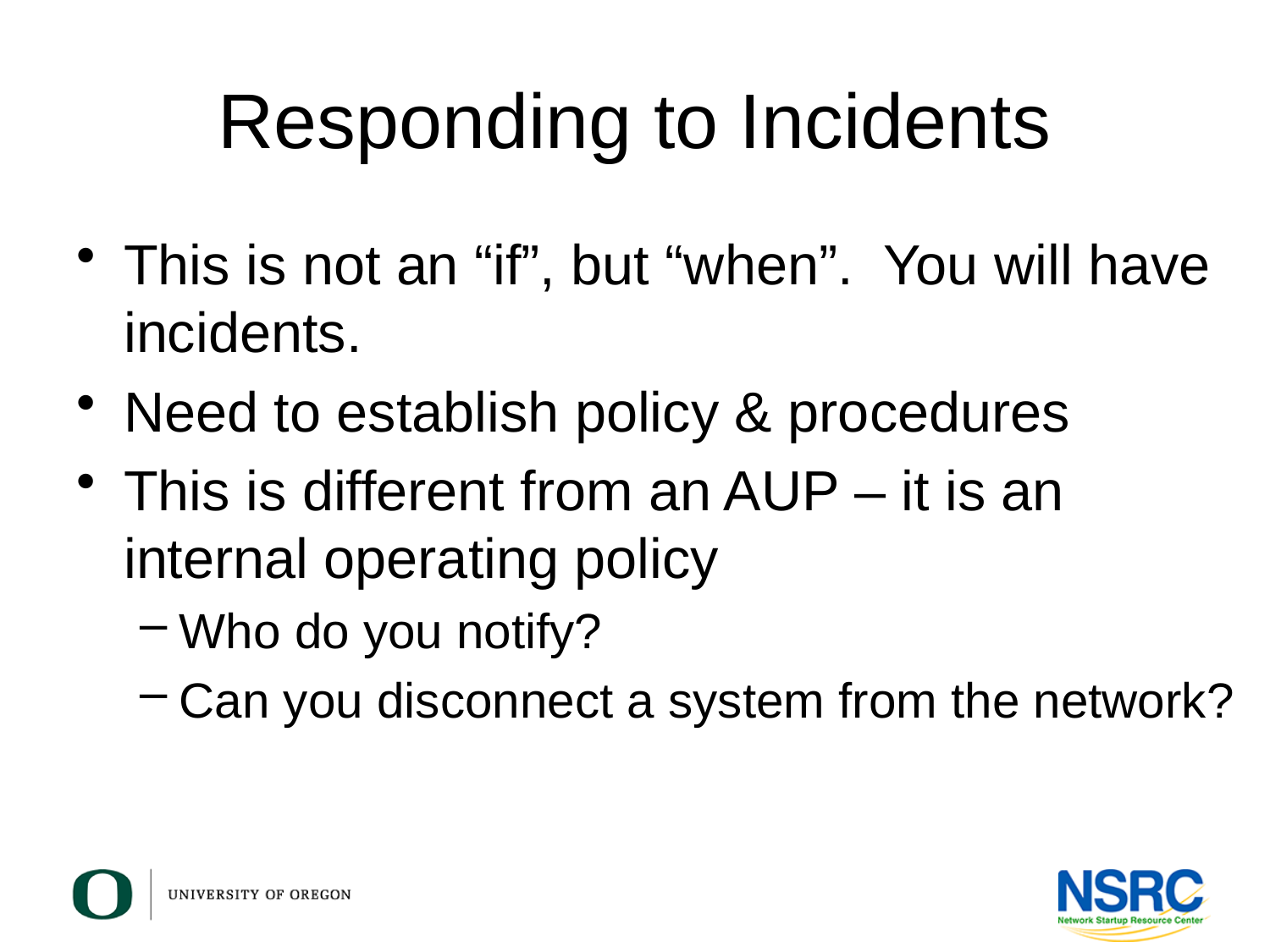

# Responding to Incidents
This is not an “if”, but “when”.  You will have incidents.
Need to establish policy & procedures
This is different from an AUP – it is an internal operating policy
Who do you notify?
Can you disconnect a system from the network?